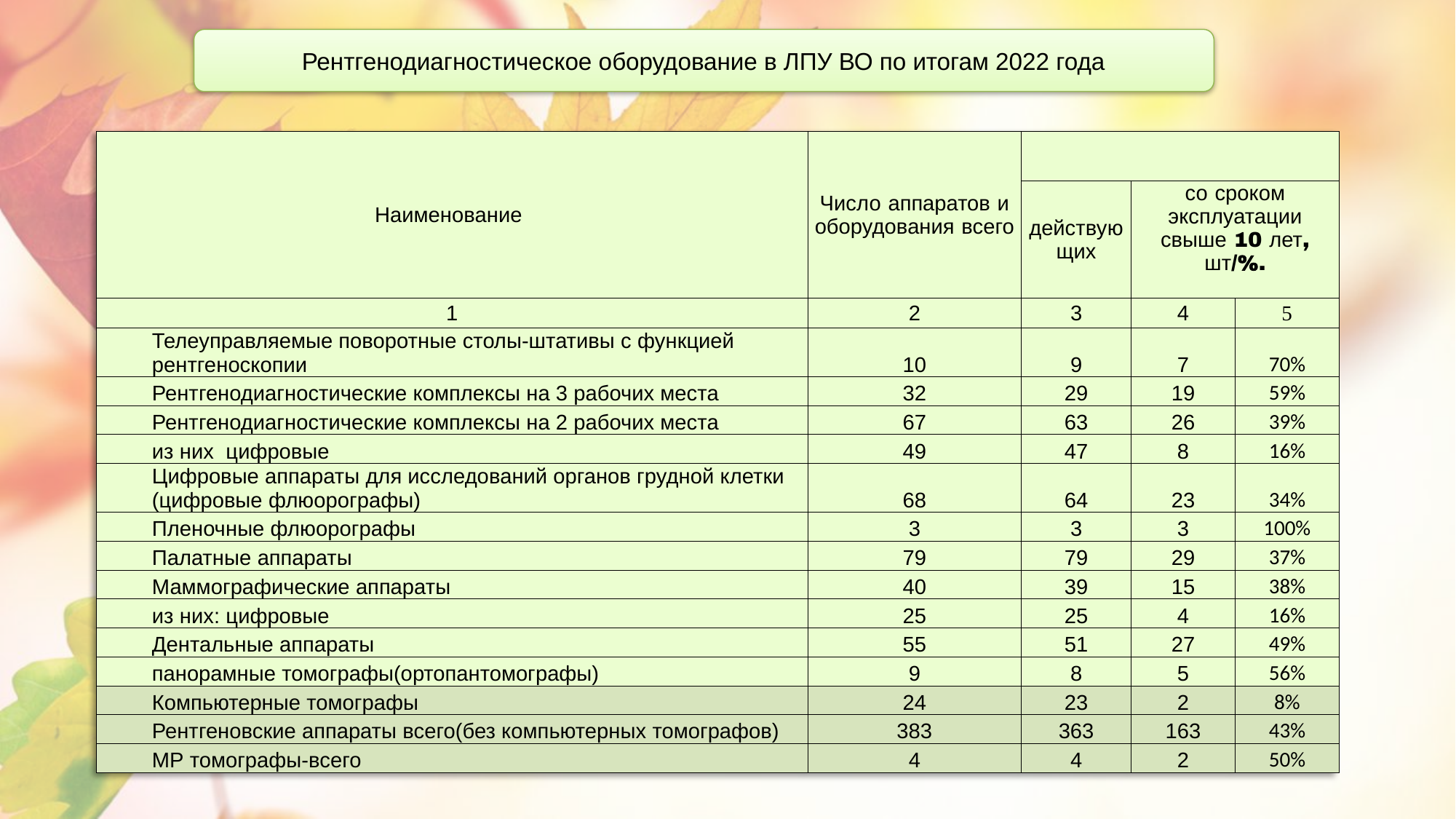

Рентгенодиагностическое оборудование в ЛПУ ВО по итогам 2022 года
| Наименование | Число аппаратов и оборудования всего |  |  |  |
| --- | --- | --- | --- | --- |
|  |  | действующих | со сроком эксплуатации свыше 10 лет, шт/%. |  |
| 1 | 2 | 3 | 4 | 5 |
| Телеуправляемые поворотные столы-штативы с функцией рентгеноскопии | 10 | 9 | 7 | 70% |
| Рентгенодиагностические комплексы на 3 рабочих места | 32 | 29 | 19 | 59% |
| Рентгенодиагностические комплексы на 2 рабочих места | 67 | 63 | 26 | 39% |
| из них цифровые | 49 | 47 | 8 | 16% |
| Цифровые аппараты для исследований органов грудной клетки (цифровые флюорографы) | 68 | 64 | 23 | 34% |
| Пленочные флюорографы | 3 | 3 | 3 | 100% |
| Палатные аппараты | 79 | 79 | 29 | 37% |
| Маммографические аппараты | 40 | 39 | 15 | 38% |
| из них: цифровые | 25 | 25 | 4 | 16% |
| Дентальные аппараты | 55 | 51 | 27 | 49% |
| панорамные томографы(ортопантомографы) | 9 | 8 | 5 | 56% |
| Компьютерные томографы | 24 | 23 | 2 | 8% |
| Рентгеновские аппараты всего(без компьютерных томографов) | 383 | 363 | 163 | 43% |
| МР томографы-всего | 4 | 4 | 2 | 50% |